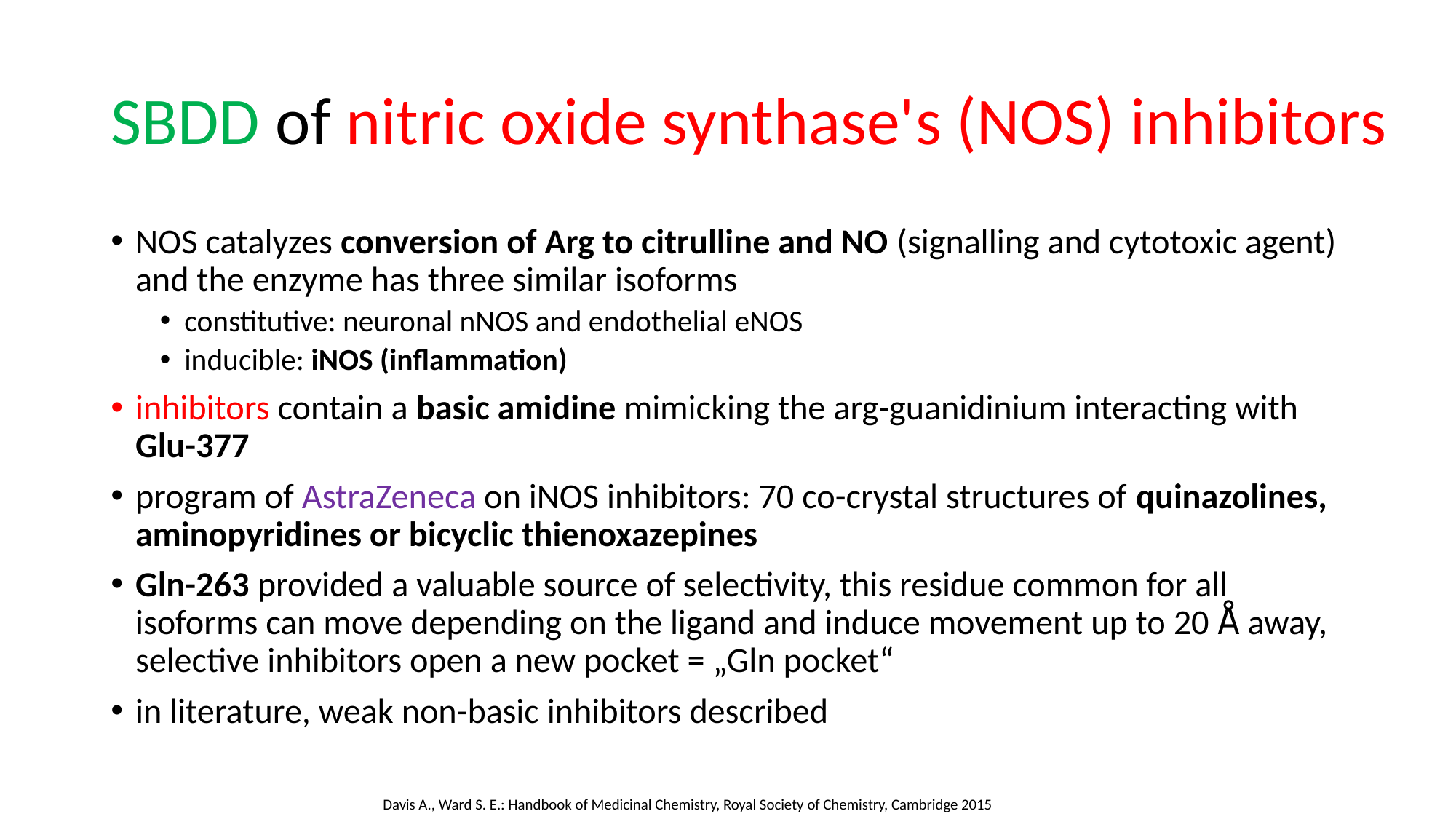

# SBDD of nitric oxide synthase's (NOS) inhibitors
NOS catalyzes conversion of Arg to citrulline and NO (signalling and cytotoxic agent) and the enzyme has three similar isoforms
constitutive: neuronal nNOS and endothelial eNOS
inducible: iNOS (inflammation)
inhibitors contain a basic amidine mimicking the arg-guanidinium interacting with Glu-377
program of AstraZeneca on iNOS inhibitors: 70 co-crystal structures of quinazolines, aminopyridines or bicyclic thienoxazepines
Gln-263 provided a valuable source of selectivity, this residue common for all isoforms can move depending on the ligand and induce movement up to 20 Å away, selective inhibitors open a new pocket = „Gln pocket“
in literature, weak non-basic inhibitors described
Davis A., Ward S. E.: Handbook of Medicinal Chemistry, Royal Society of Chemistry, Cambridge 2015